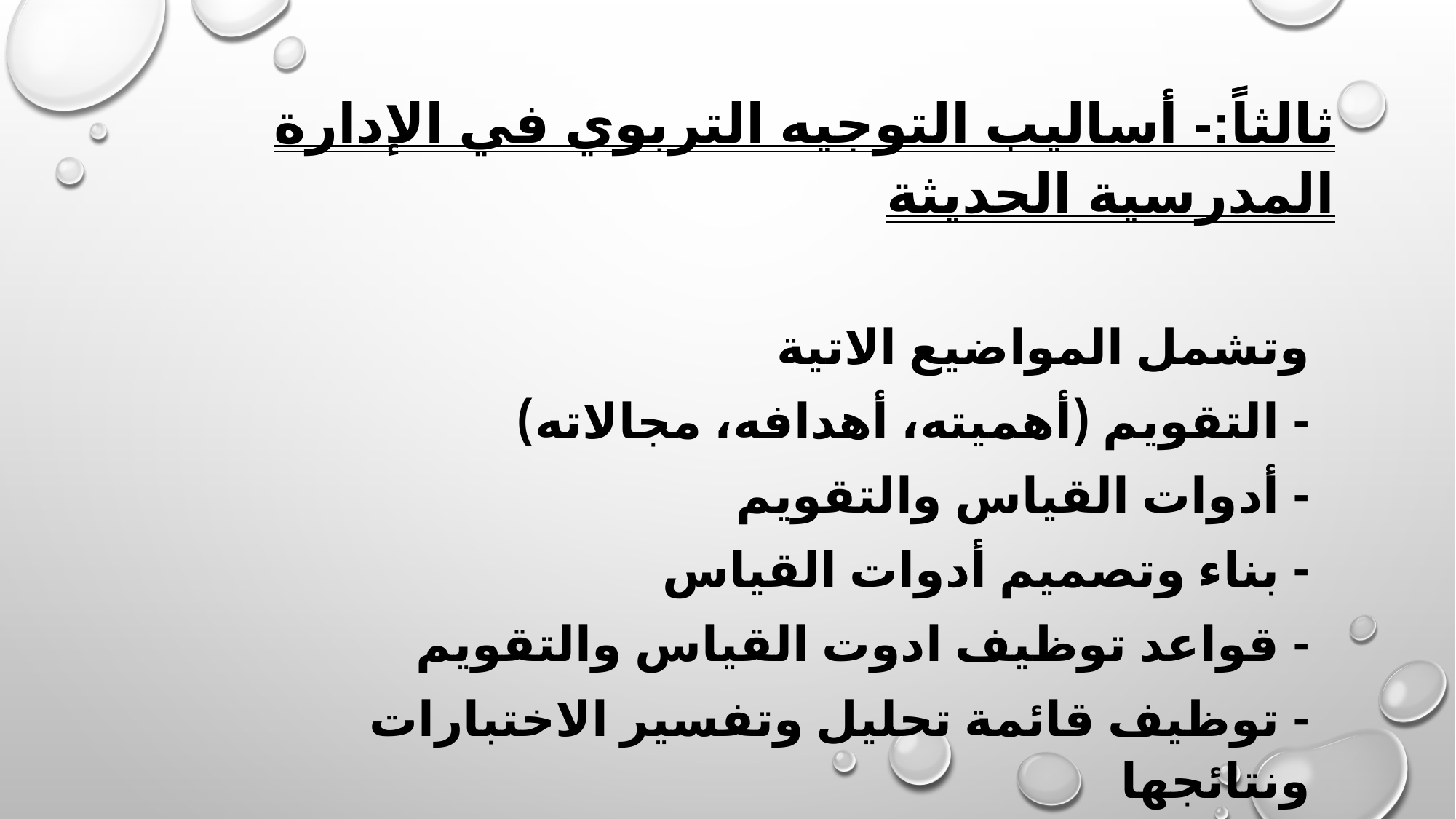

# ثالثاً:- أساليب التوجيه التربوي في الإدارة المدرسية الحديثة
وتشمل المواضيع الاتية
- التقويم (أهميته، أهدافه، مجالاته)
- أدوات القياس والتقويم
- بناء وتصميم أدوات القياس
- قواعد توظيف ادوت القياس والتقويم
- توظيف قائمة تحليل وتفسير الاختبارات ونتائجها
- تحليل وتفسير نتائج الاستبانة.